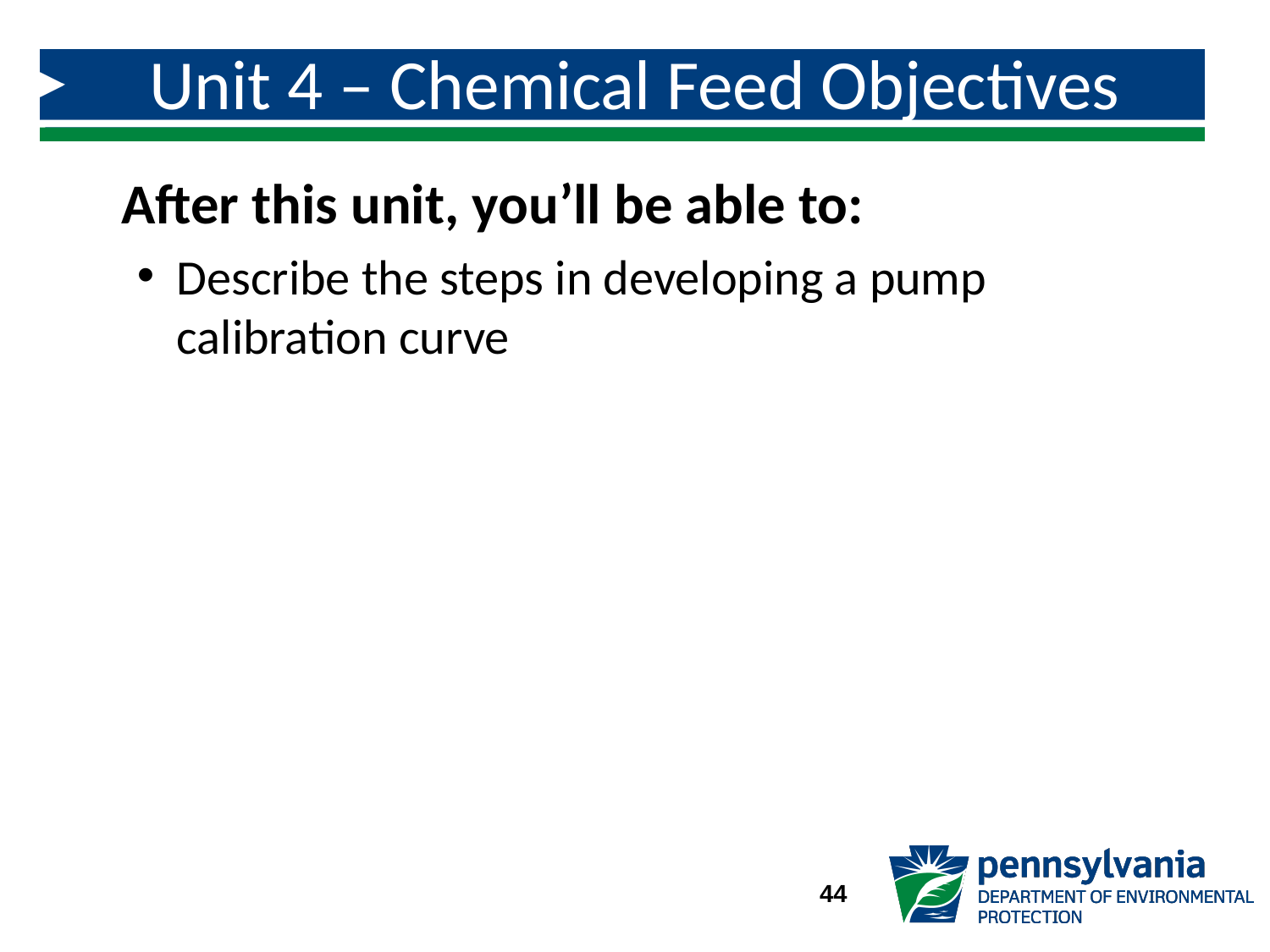

# Unit 4 – Chemical Feed Objectives
After this unit, you’ll be able to:
Describe the steps in developing a pump calibration curve
44